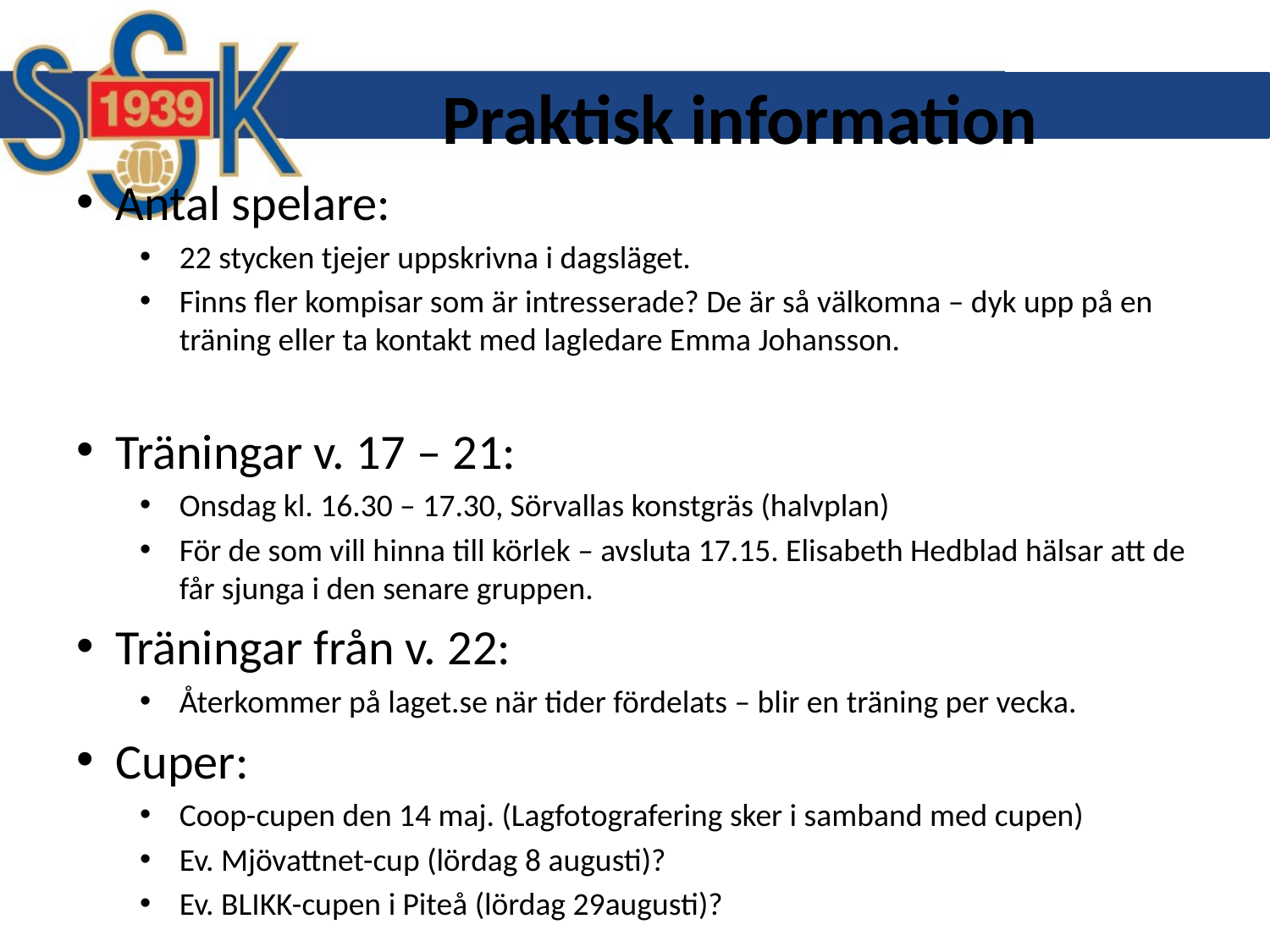

# Praktisk information
Antal spelare:
22 stycken tjejer uppskrivna i dagsläget.
Finns fler kompisar som är intresserade? De är så välkomna – dyk upp på en träning eller ta kontakt med lagledare Emma Johansson.

Träningar v. 17 – 21:
Onsdag kl. 16.30 – 17.30, Sörvallas konstgräs (halvplan)
För de som vill hinna till körlek – avsluta 17.15. Elisabeth Hedblad hälsar att de får sjunga i den senare gruppen.
Träningar från v. 22:
Återkommer på laget.se när tider fördelats – blir en träning per vecka.
Cuper:
Coop-cupen den 14 maj. (Lagfotografering sker i samband med cupen)
Ev. Mjövattnet-cup (lördag 8 augusti)?
Ev. BLIKK-cupen i Piteå (lördag 29augusti)?